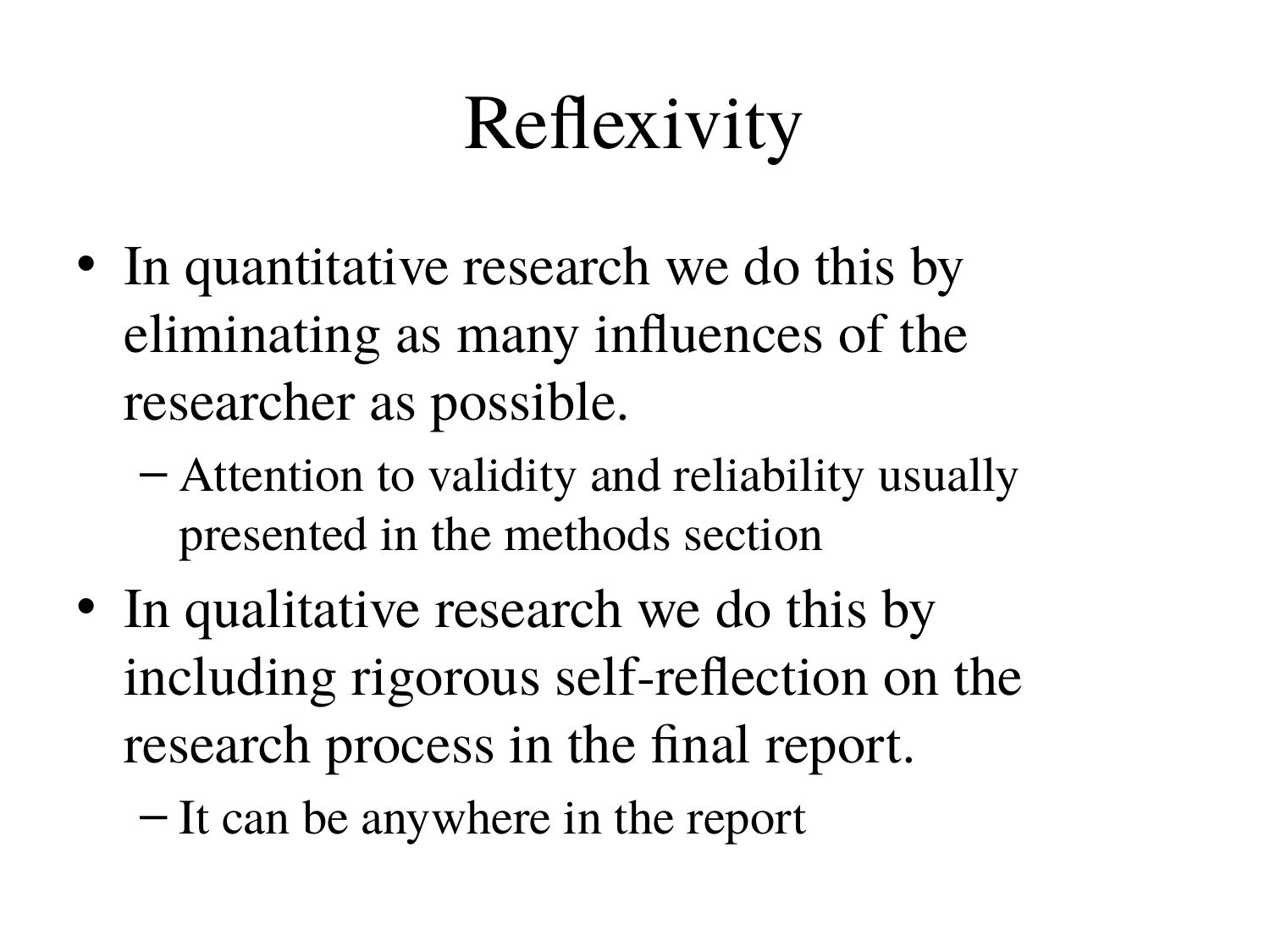

# Reflexivity
In quantitative research we do this by eliminating as many influences of the researcher as possible.
Attention to validity and reliability usually presented in the methods section
In qualitative research we do this by including rigorous self-reflection on the research process in the final report.
It can be anywhere in the report